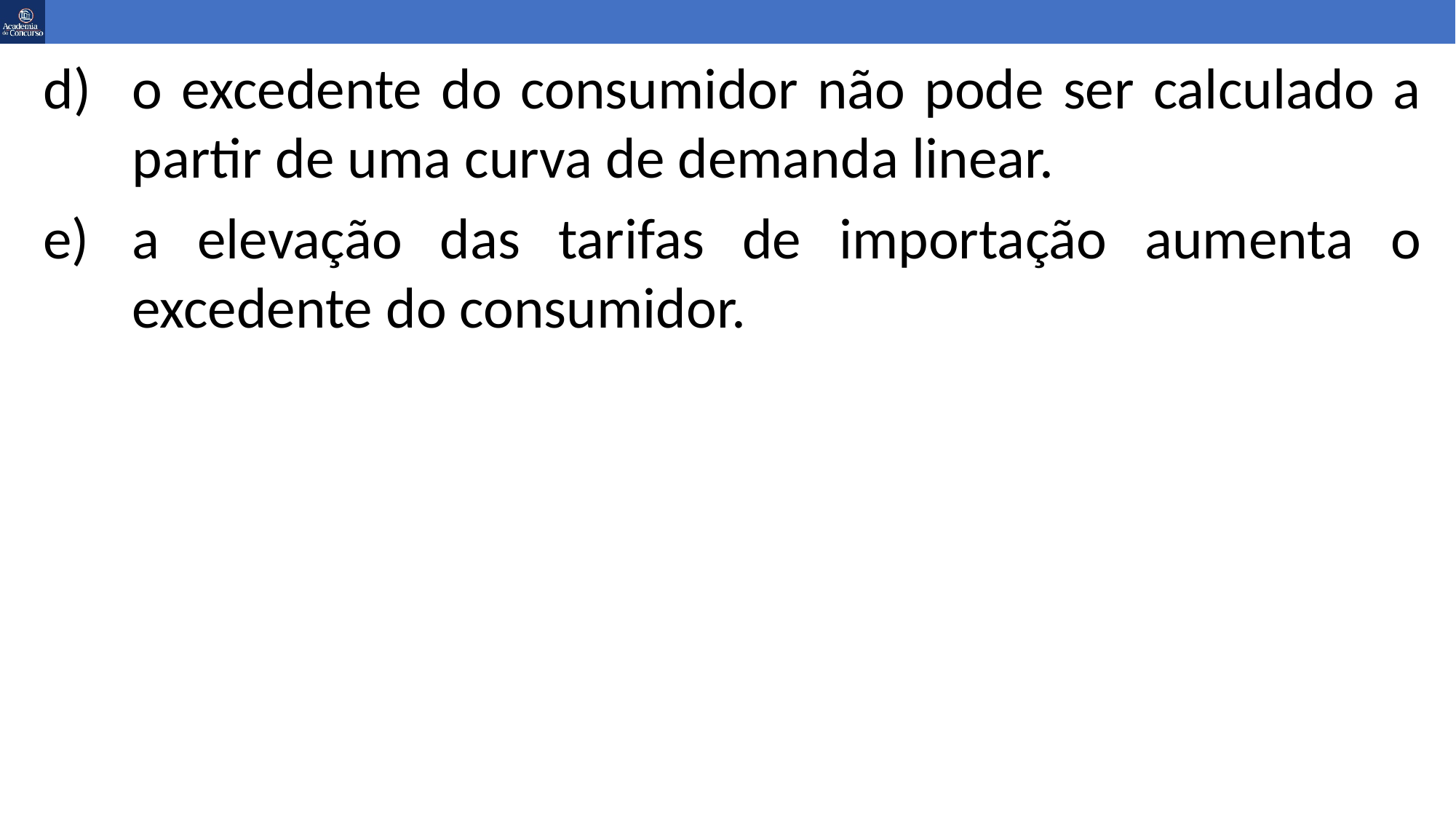

o excedente do consumidor não pode ser calculado a partir de uma curva de demanda linear.
a elevação das tarifas de importação aumenta o excedente do consumidor.